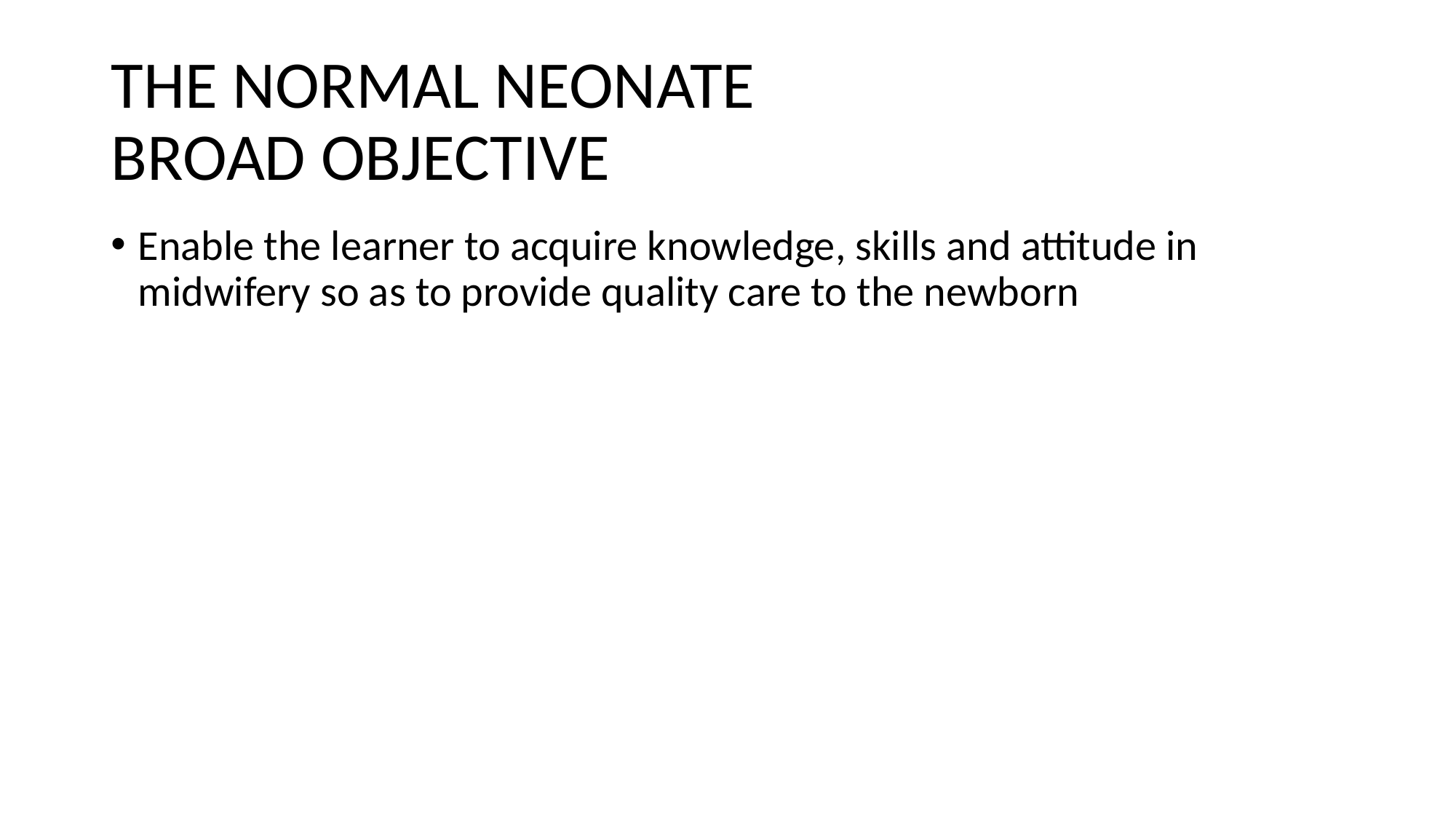

# THE NORMAL NEONATE BROAD OBJECTIVE
Enable the learner to acquire knowledge, skills and attitude in midwifery so as to provide quality care to the newborn